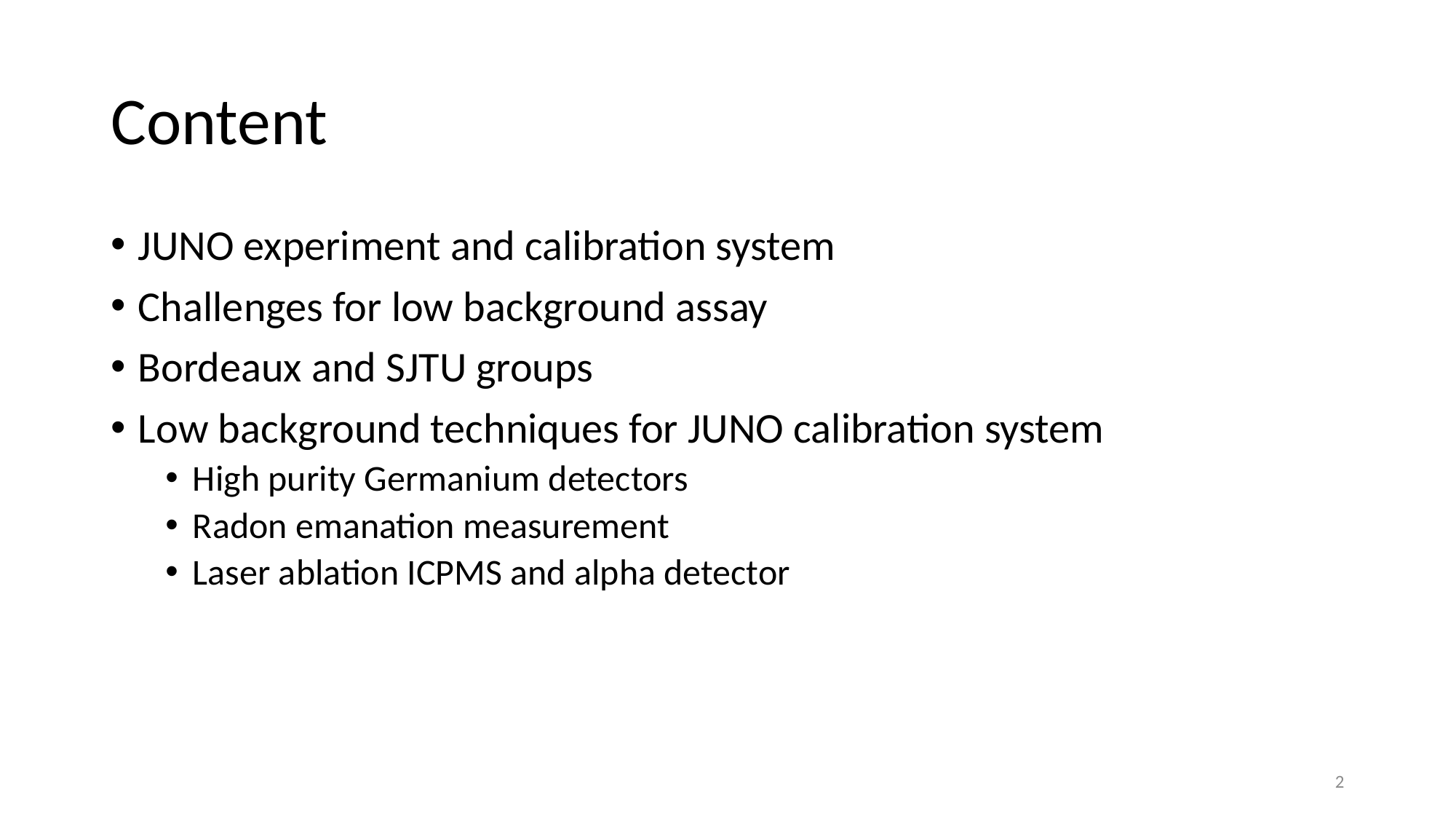

# Content
JUNO experiment and calibration system
Challenges for low background assay
Bordeaux and SJTU groups
Low background techniques for JUNO calibration system
High purity Germanium detectors
Radon emanation measurement
Laser ablation ICPMS and alpha detector

2